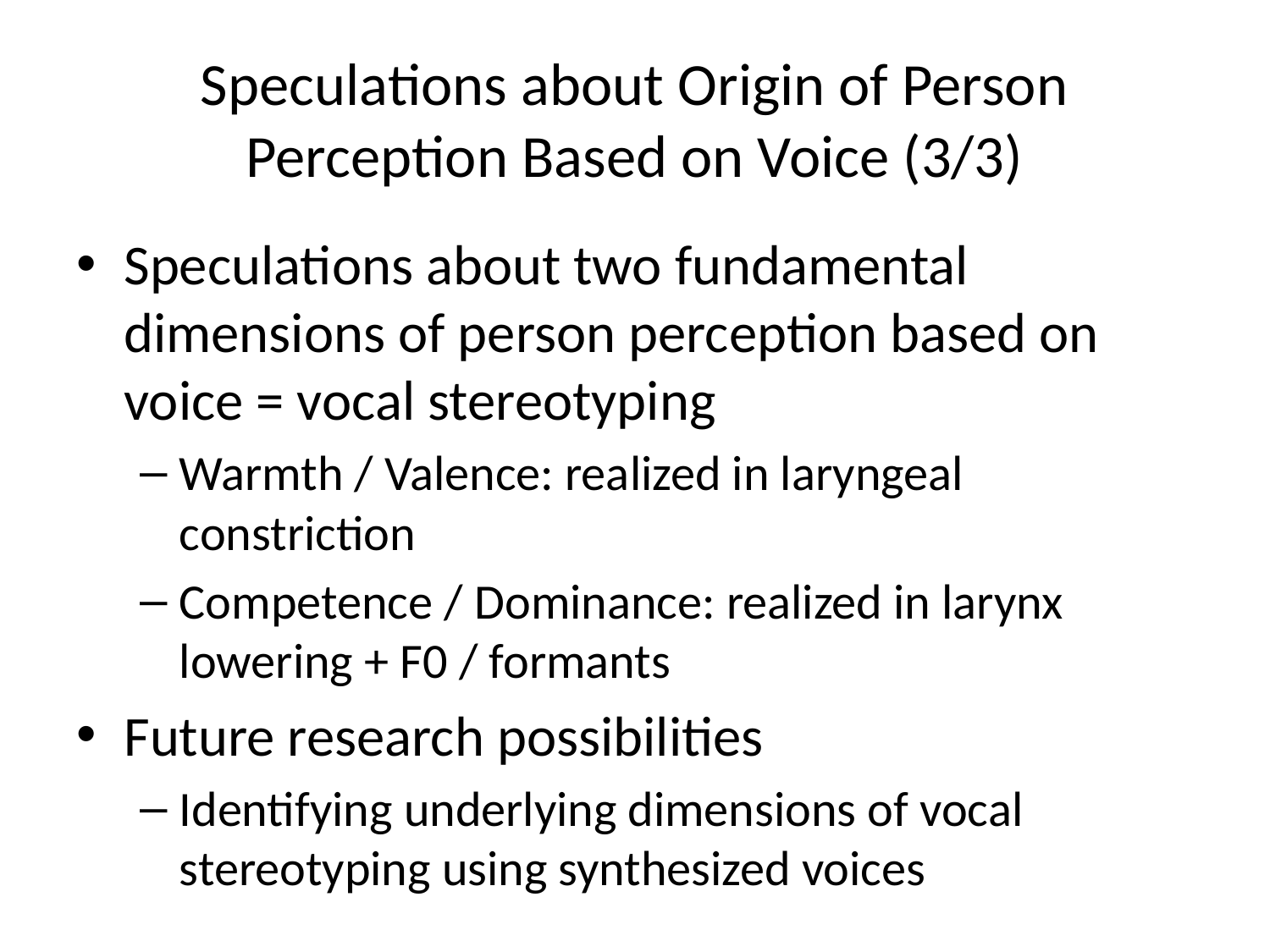

# Speculations about Origin of Person Perception Based on Voice (3/3)
Speculations about two fundamental dimensions of person perception based on voice = vocal stereotyping
Warmth / Valence: realized in laryngeal constriction
Competence / Dominance: realized in larynx lowering + F0 / formants
Future research possibilities
Identifying underlying dimensions of vocal stereotyping using synthesized voices